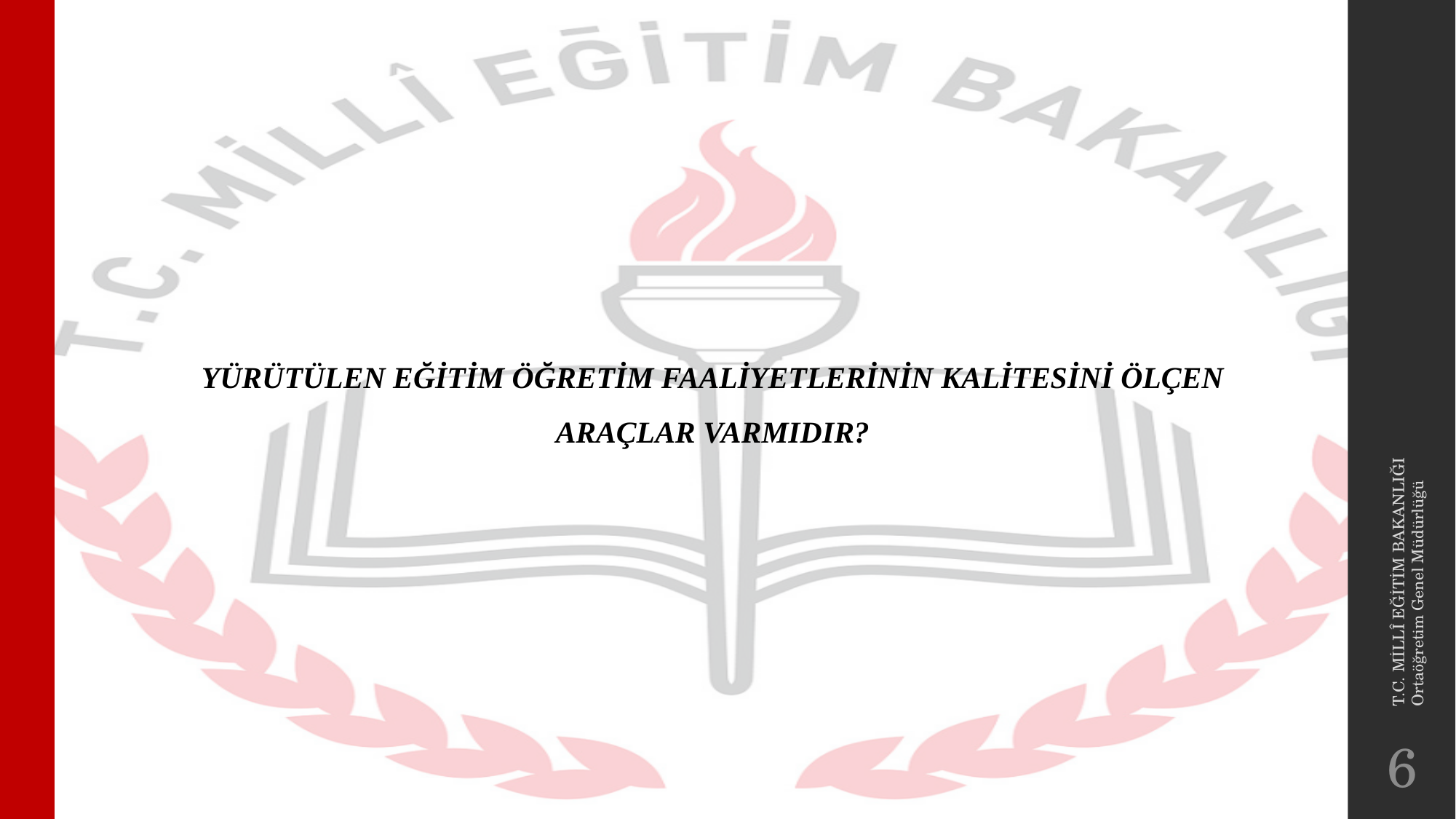

YÜRÜTÜLEN EĞİTİM ÖĞRETİM FAALİYETLERİNİN KALİTESİNİ ÖLÇEN ARAÇLAR VARMIDIR?

T.C. MİLLÎ EĞİTİM BAKANLIĞI
Ortaöğretim Genel Müdürlüğü
6